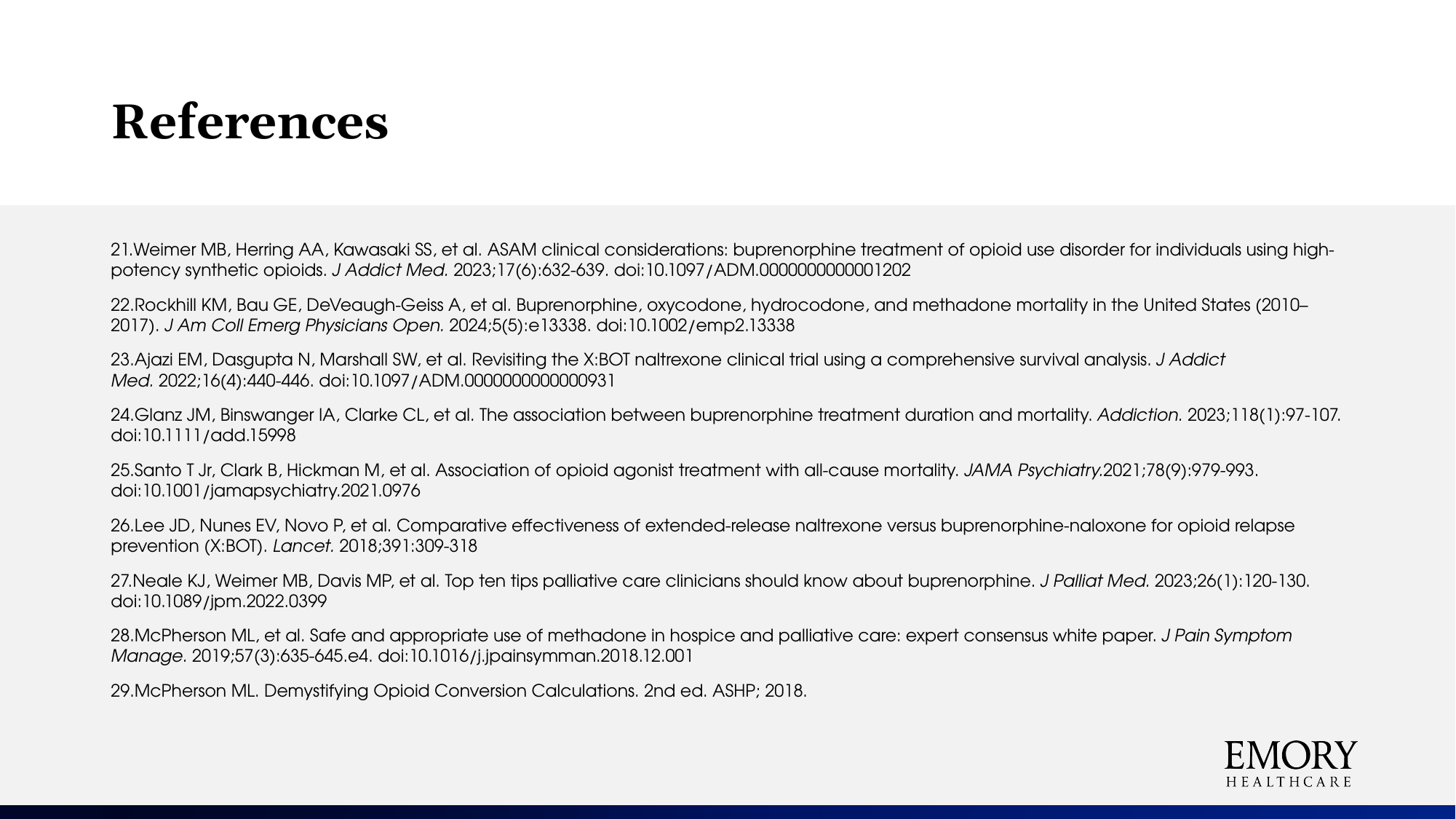

# References
21.Weimer MB, Herring AA, Kawasaki SS, et al. ASAM clinical considerations: buprenorphine treatment of opioid use disorder for individuals using high-potency synthetic opioids. J Addict Med. 2023;17(6):632-639. doi:10.1097/ADM.0000000000001202
22.Rockhill KM, Bau GE, DeVeaugh-Geiss A, et al. Buprenorphine, oxycodone, hydrocodone, and methadone mortality in the United States (2010–2017). J Am Coll Emerg Physicians Open. 2024;5(5):e13338. doi:10.1002/emp2.13338
23.Ajazi EM, Dasgupta N, Marshall SW, et al. Revisiting the X:BOT naltrexone clinical trial using a comprehensive survival analysis. J Addict Med. 2022;16(4):440-446. doi:10.1097/ADM.0000000000000931
24.Glanz JM, Binswanger IA, Clarke CL, et al. The association between buprenorphine treatment duration and mortality. Addiction. 2023;118(1):97-107. doi:10.1111/add.15998
25.Santo T Jr, Clark B, Hickman M, et al. Association of opioid agonist treatment with all-cause mortality. JAMA Psychiatry.2021;78(9):979-993. doi:10.1001/jamapsychiatry.2021.0976
26.Lee JD, Nunes EV, Novo P, et al. Comparative effectiveness of extended-release naltrexone versus buprenorphine-naloxone for opioid relapse prevention (X:BOT). Lancet. 2018;391:309-318
27.Neale KJ, Weimer MB, Davis MP, et al. Top ten tips palliative care clinicians should know about buprenorphine. J Palliat Med. 2023;26(1):120-130. doi:10.1089/jpm.2022.0399
28.McPherson ML, et al. Safe and appropriate use of methadone in hospice and palliative care: expert consensus white paper. J Pain Symptom Manage. 2019;57(3):635-645.e4. doi:10.1016/j.jpainsymman.2018.12.001
29.McPherson ML. Demystifying Opioid Conversion Calculations. 2nd ed. ASHP; 2018.